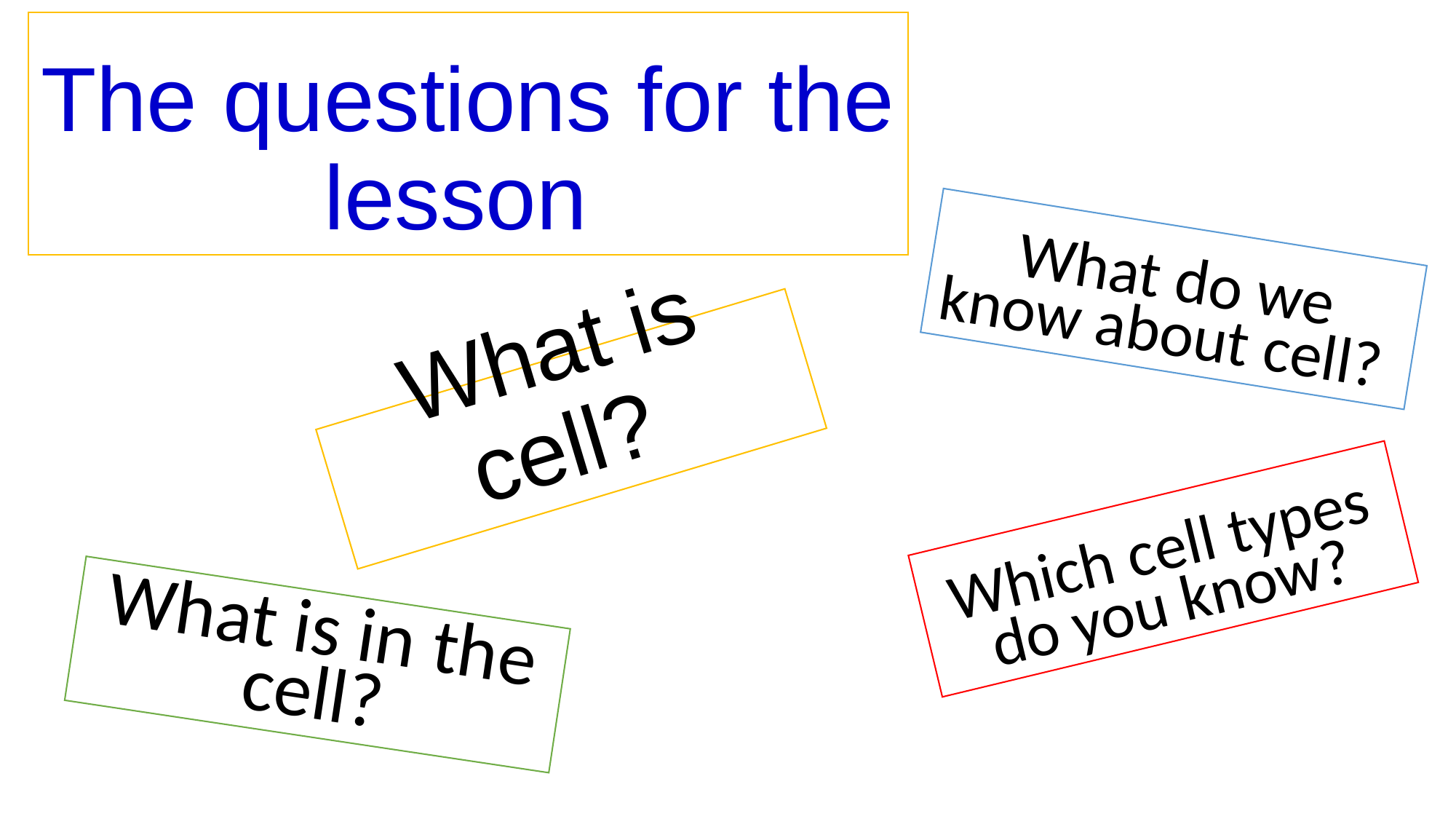

The questions for the lesson
What do we know about cell?
# What is cell?
Which cell types do you know?
What is in the cell?